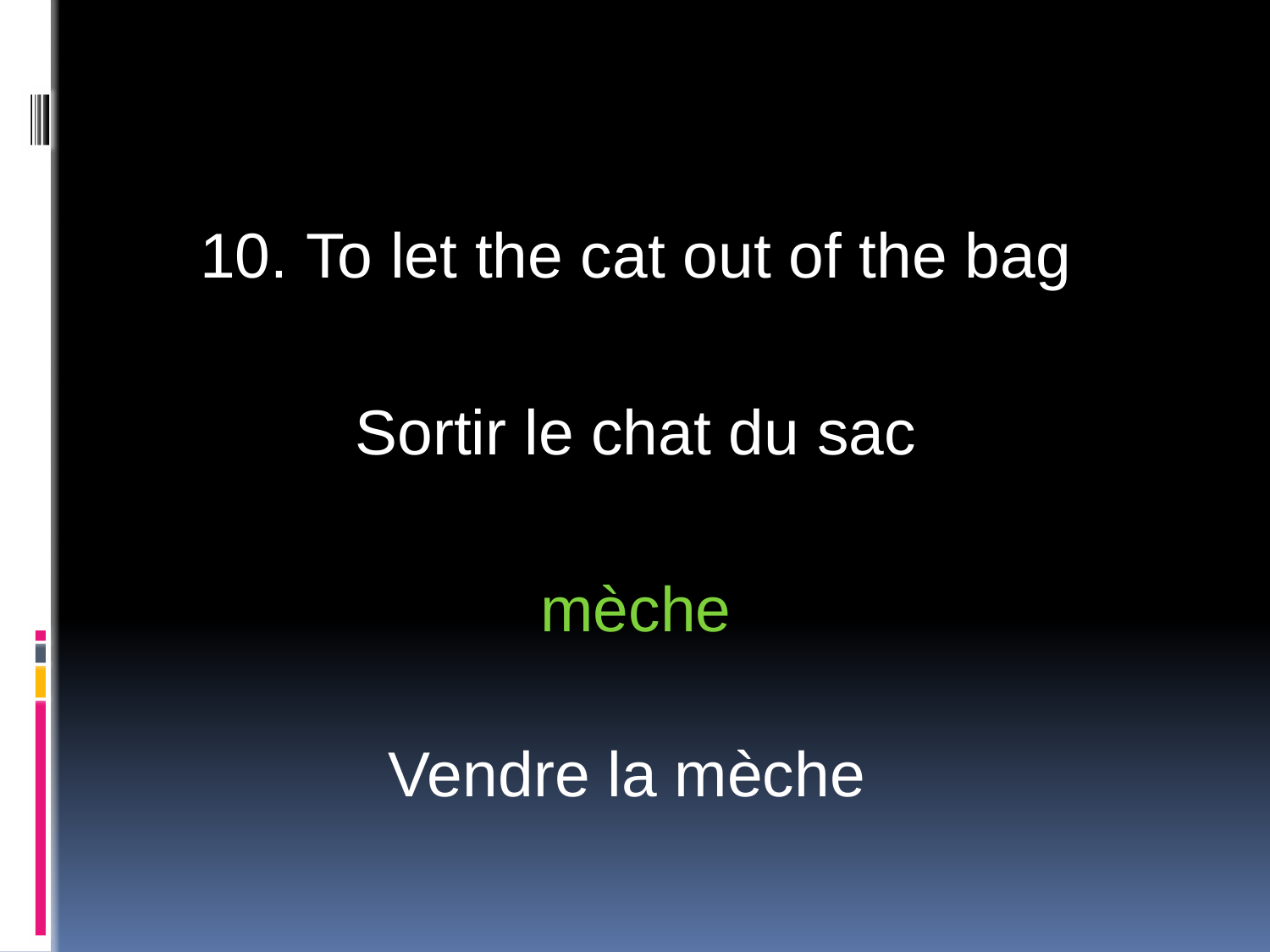

#
10. To let the cat out of the bag

 Sortir le chat du sac

mèche
Vendre la mèche